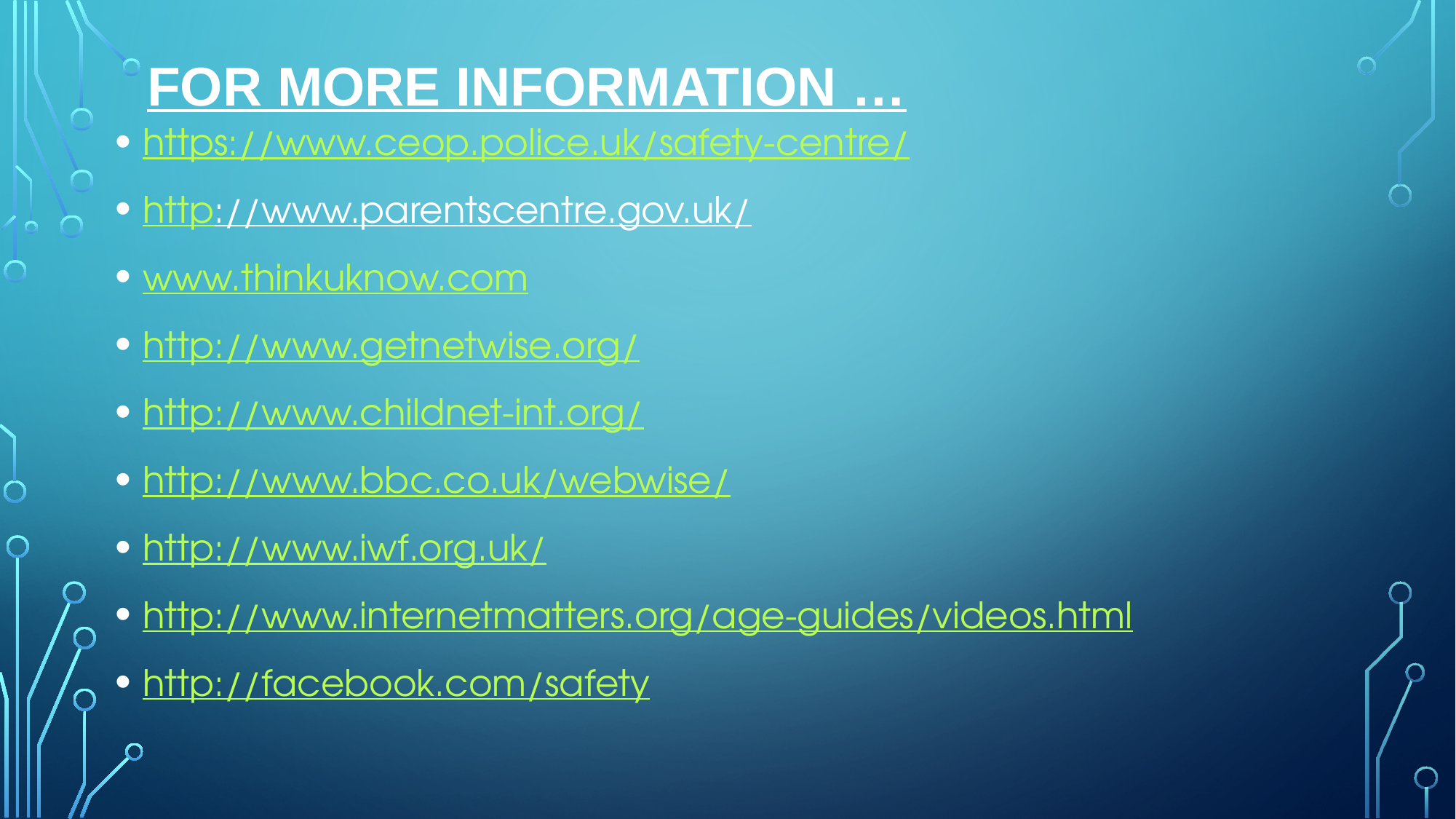

# FOR MORE INFORMATION …
https://www.ceop.police.uk/safety-centre/
http://www.parentscentre.gov.uk/
www.thinkuknow.com
http://www.getnetwise.org/
http://www.childnet-int.org/
http://www.bbc.co.uk/webwise/
http://www.iwf.org.uk/
http://www.internetmatters.org/age-guides/videos.html
http://facebook.com/safety